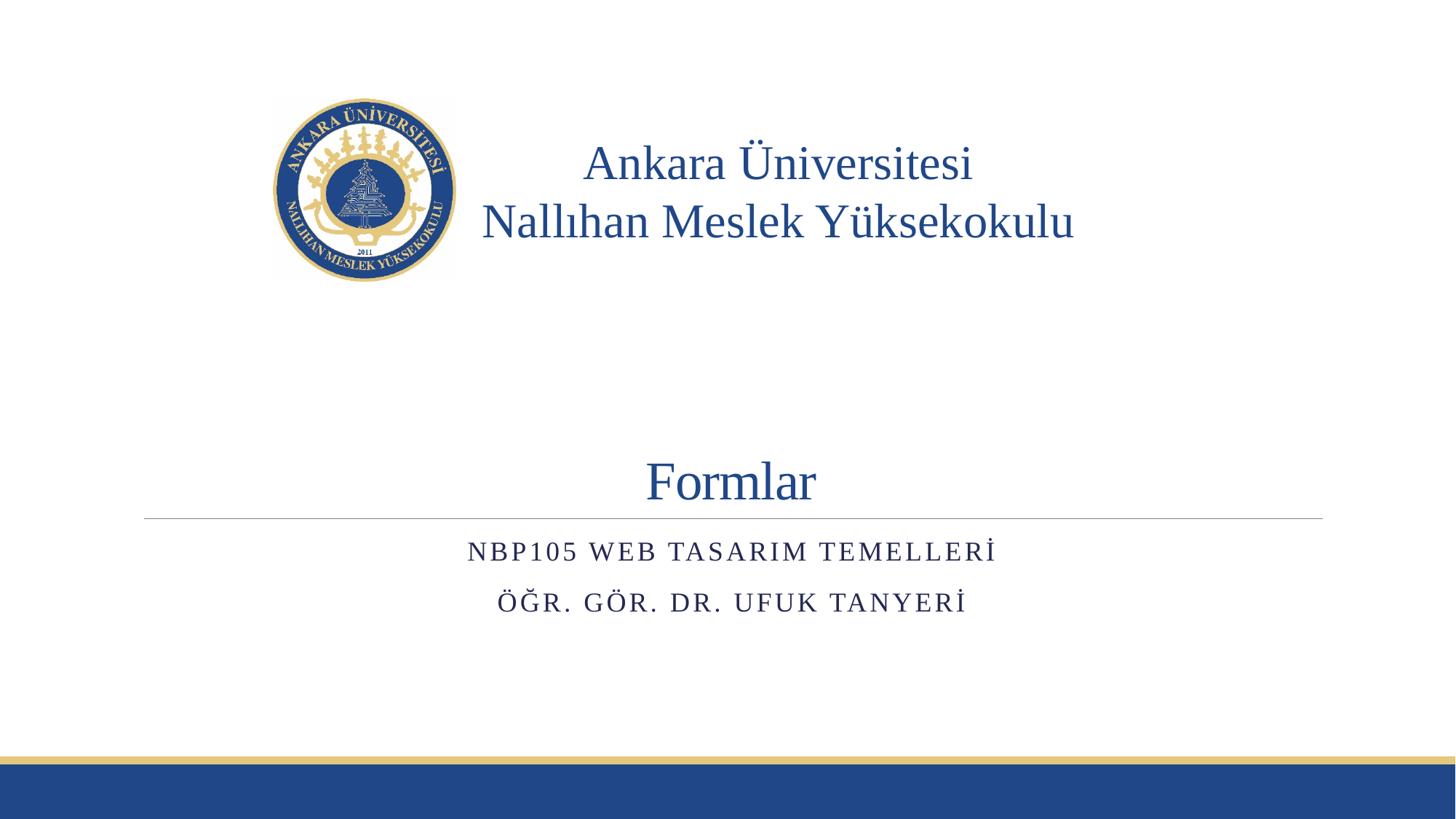

# Formlar
Nbp105 web tasarım temelleri
Öğr. Gör. Dr. Ufuk tanyeri